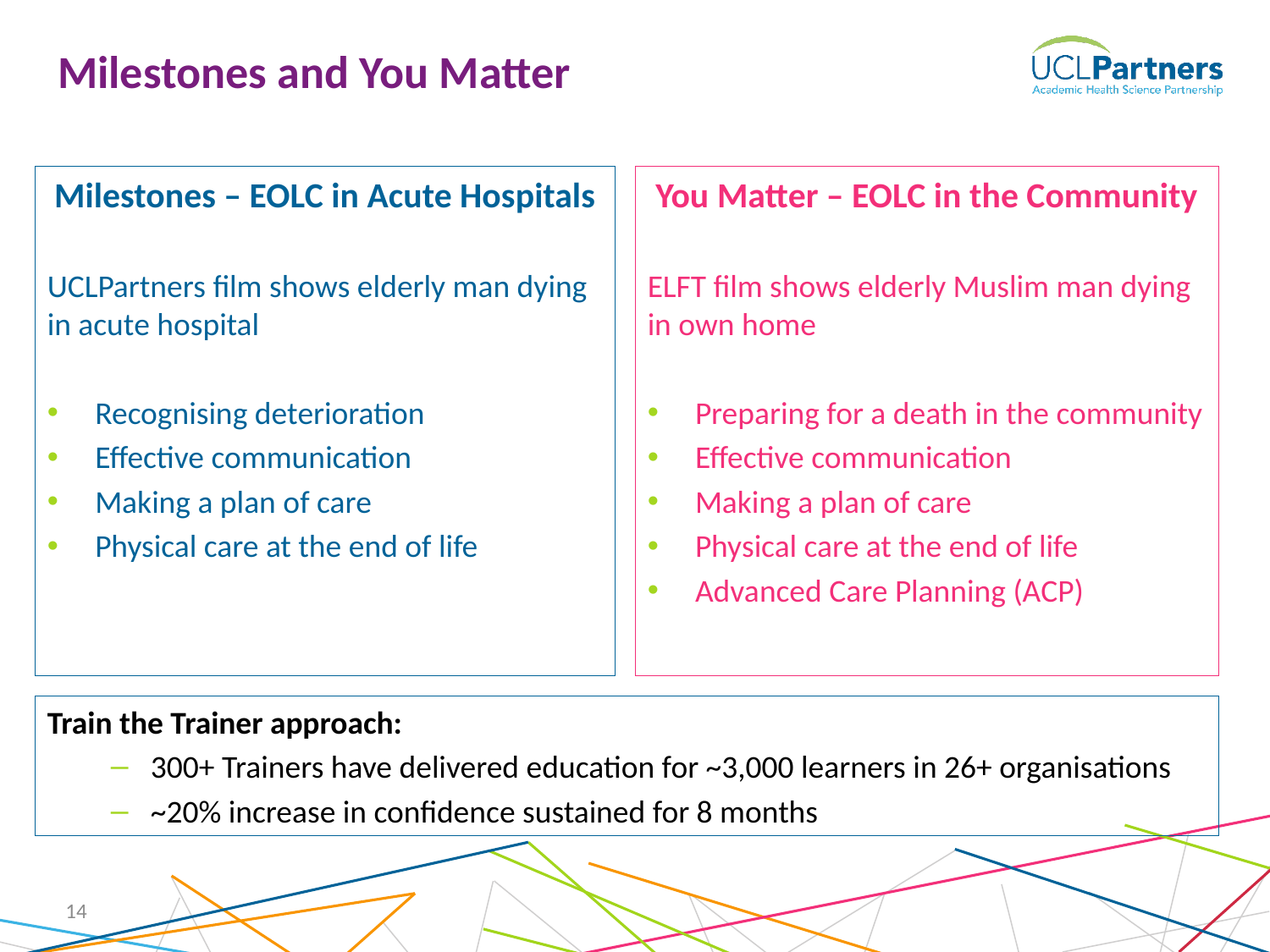

Milestones and You Matter

Milestones – EOLC in Acute Hospitals

UCLPartners film shows elderly man dying in acute hospital

Recognising deterioration
Effective communication
Making a plan of care
Physical care at the end of life

You Matter – EOLC in the Community

ELFT film shows elderly Muslim man dying in own home

Preparing for a death in the community
Effective communication
Making a plan of care
Physical care at the end of life
Advanced Care Planning (ACP)
Train the Trainer approach:
300+ Trainers have delivered education for ~3,000 learners in 26+ organisations
~20% increase in confidence sustained for 8 months